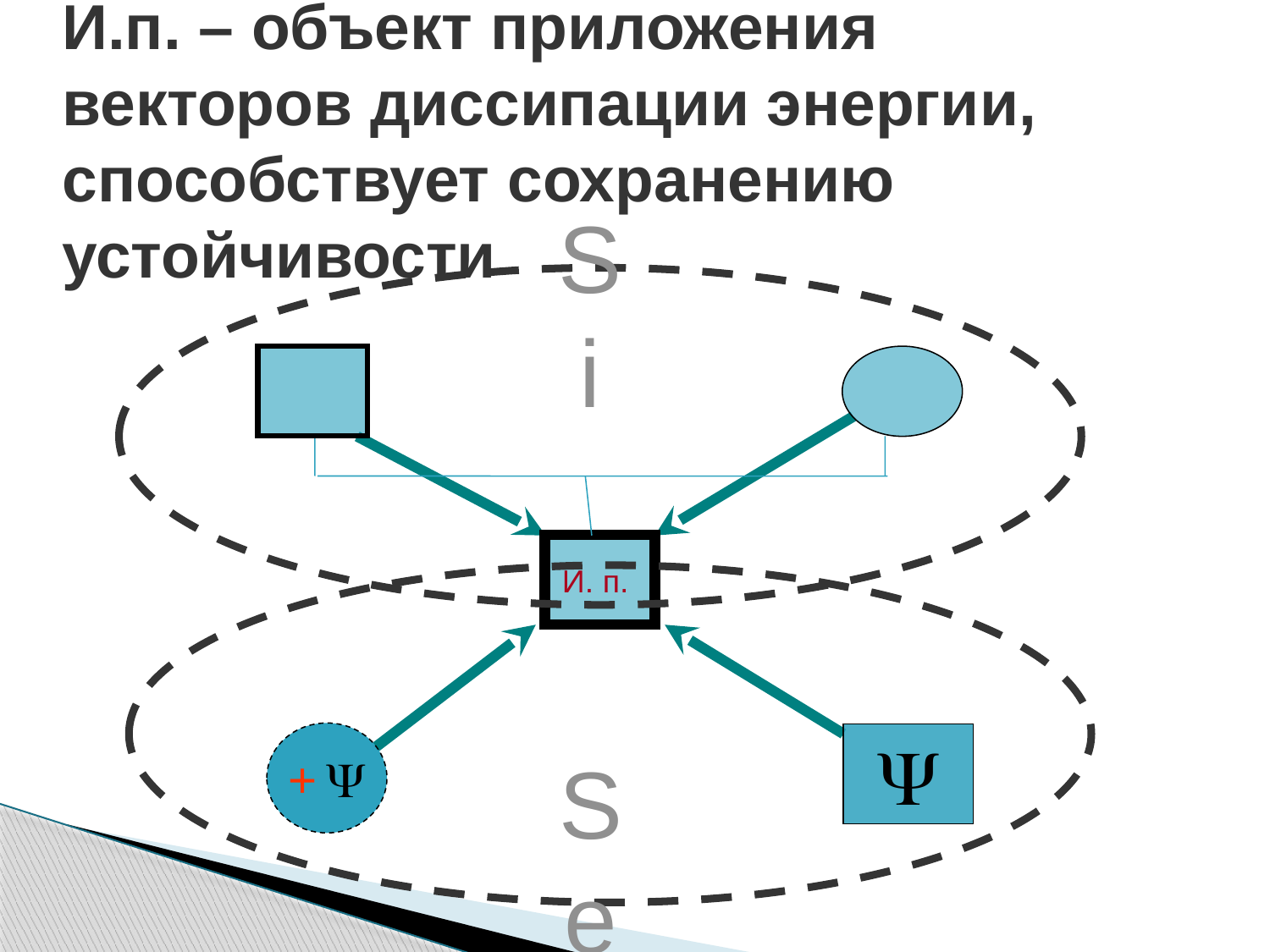

И.п. – объект приложения
векторов диссипации энергии, способствует сохранению устойчивости

Si

И. п.

+ Ψ
Ψ
Se